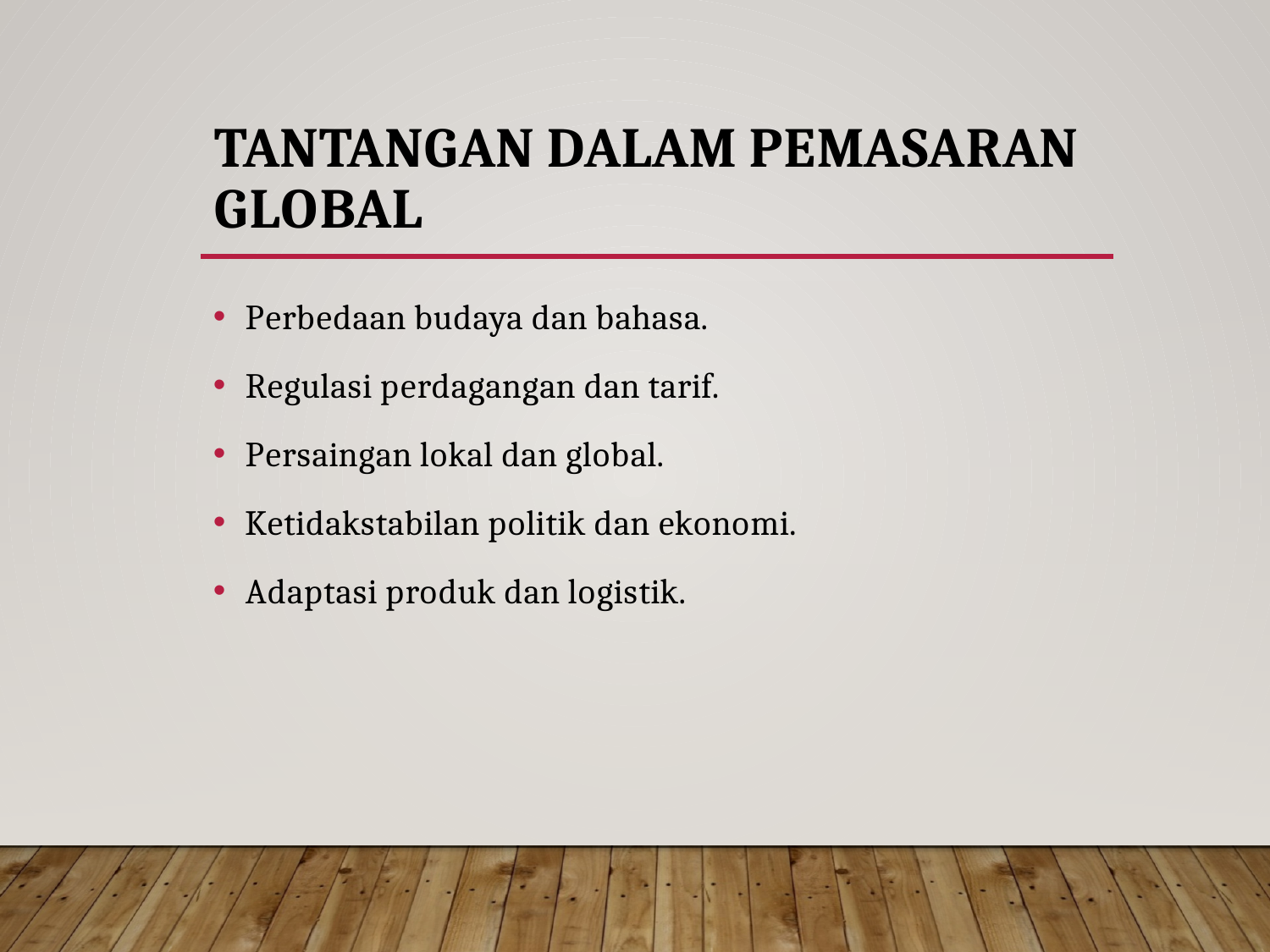

# Tantangan dalam Pemasaran Global
Perbedaan budaya dan bahasa.
Regulasi perdagangan dan tarif.
Persaingan lokal dan global.
Ketidakstabilan politik dan ekonomi.
Adaptasi produk dan logistik.